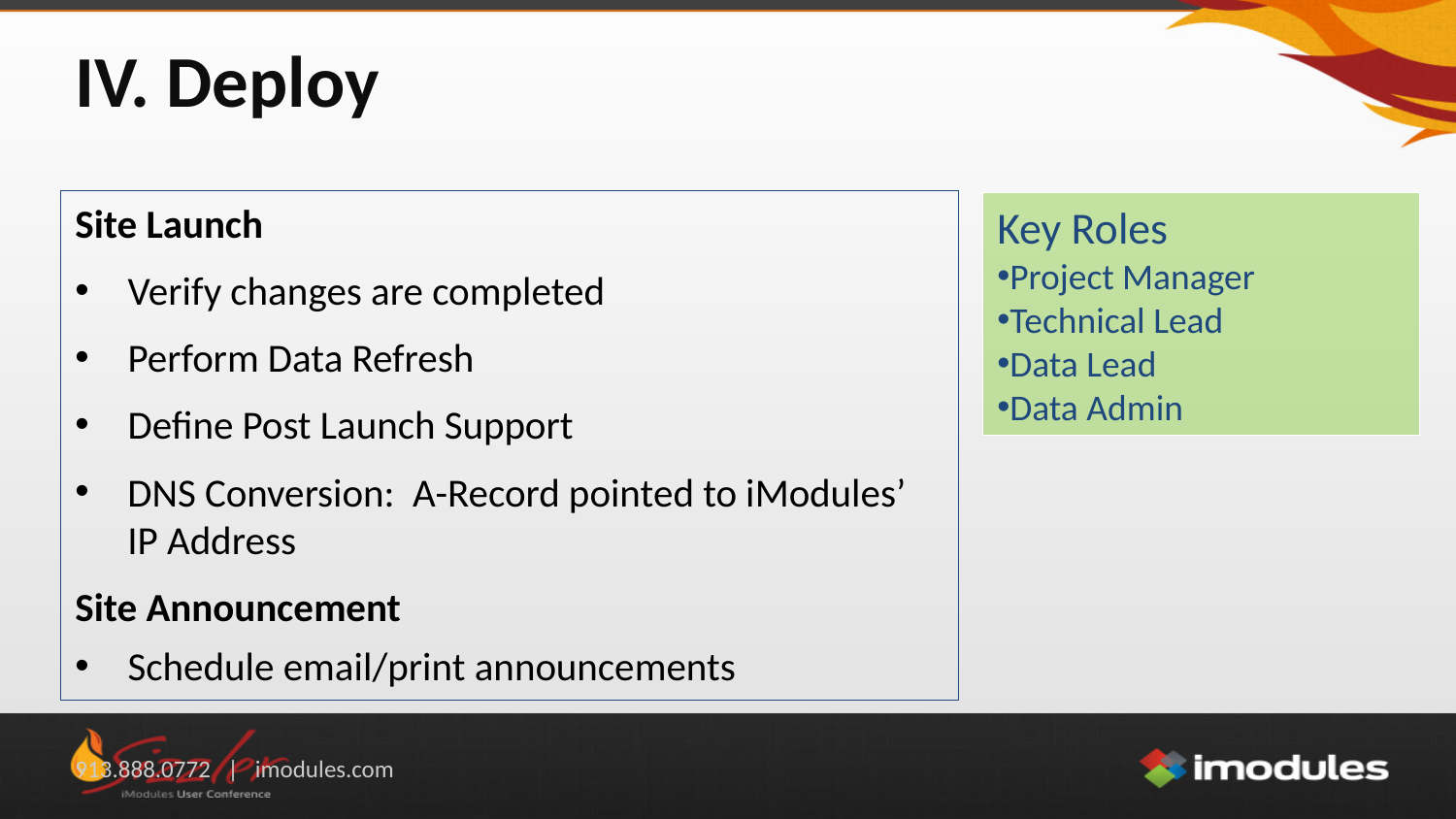

# IV. Deploy
Site Launch
Verify changes are completed
Perform Data Refresh
Define Post Launch Support
DNS Conversion:  A-Record pointed to iModules’ IP Address
Site Announcement
Schedule email/print announcements

Key Roles
Project Manager
Technical Lead
Data Lead
Data Admin